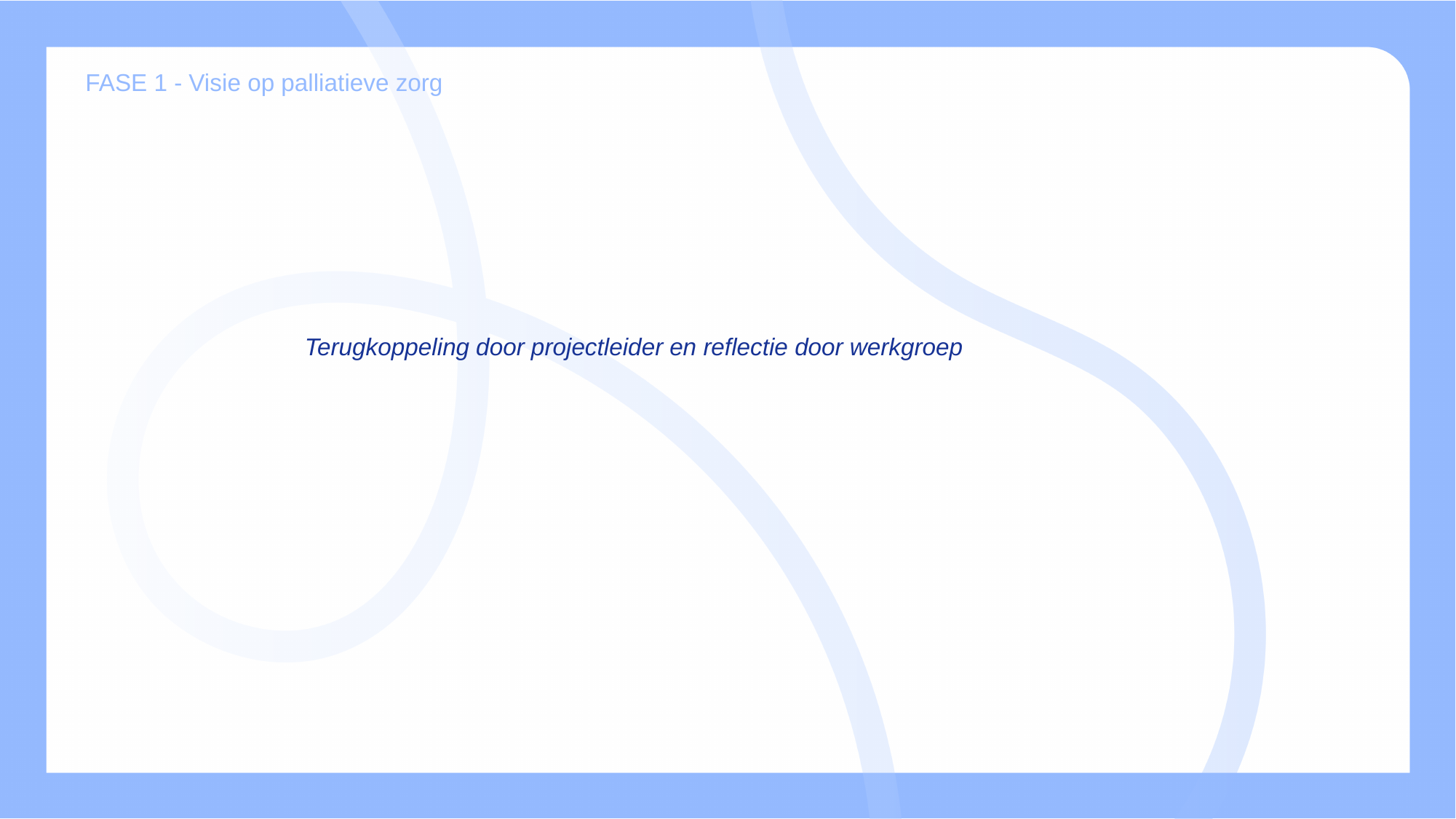

FASE 1 - Visie op palliatieve zorg
Terugkoppeling door projectleider en reflectie door werkgroep